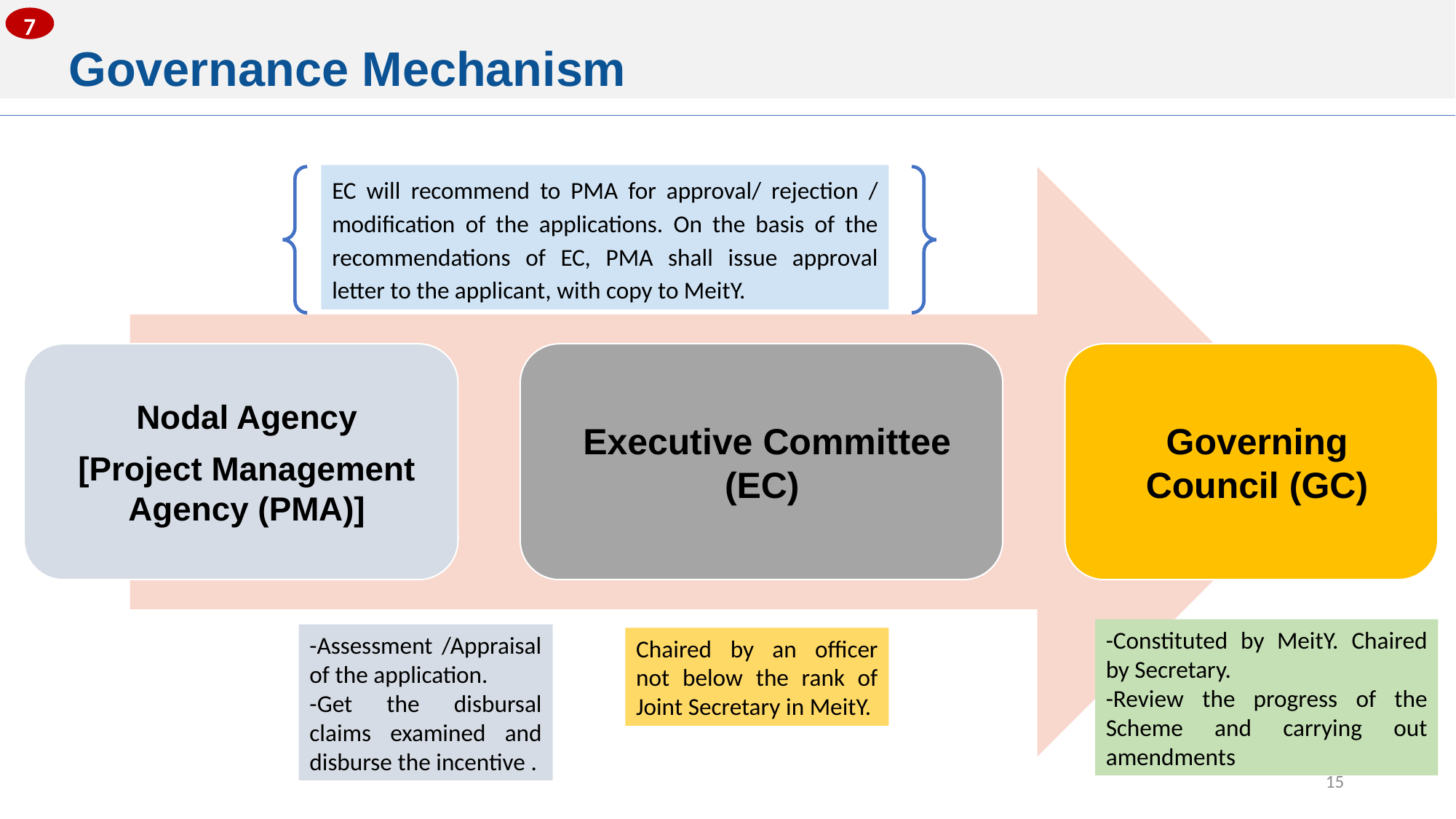

Governance Mechanism
7

EC will recommend to PMA for approval/ rejection / modification of the applications. On the basis of the recommendations of EC, PMA shall issue approval letter to the applicant, with copy to MeitY.

Nodal Agency
[Project Management Agency (PMA)]
Executive Committee (EC)
Governing Council (GC)

-Constituted by MeitY. Chaired by Secretary.
-Review the progress of the Scheme and carrying out amendments
-Assessment /Appraisal of the application.
-Get the disbursal claims examined and disburse the incentive .
Chaired by an officer not below the rank of Joint Secretary in MeitY.
15